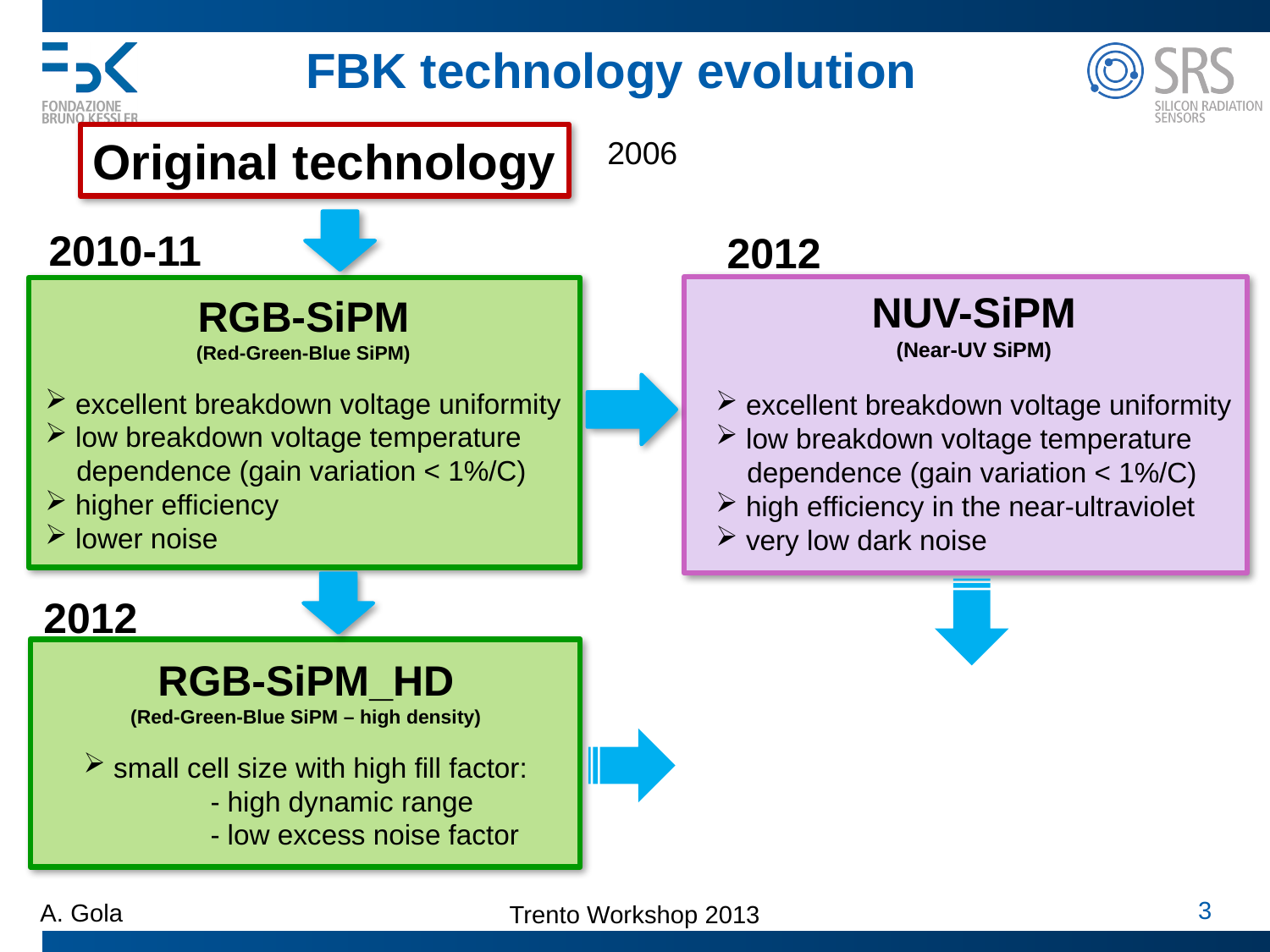

FBK technology evolution
Original technology
2006

2010-11

RGB-SiPM
(Red-Green-Blue SiPM)

 excellent breakdown voltage uniformity
 low breakdown voltage temperature
    dependence (gain variation < 1%/C)
 higher efficiency
 lower noise
2012

NUV-SiPM
(Near-UV SiPM)

 excellent breakdown voltage uniformity
 low breakdown voltage temperature
    dependence (gain variation < 1%/C)
 high efficiency in the near-ultraviolet
 very low dark noise

2012

RGB-SiPM_HD
(Red-Green-Blue SiPM – high density)

 small cell size with high fill factor:
	- high dynamic range
	- low excess noise factor

 3